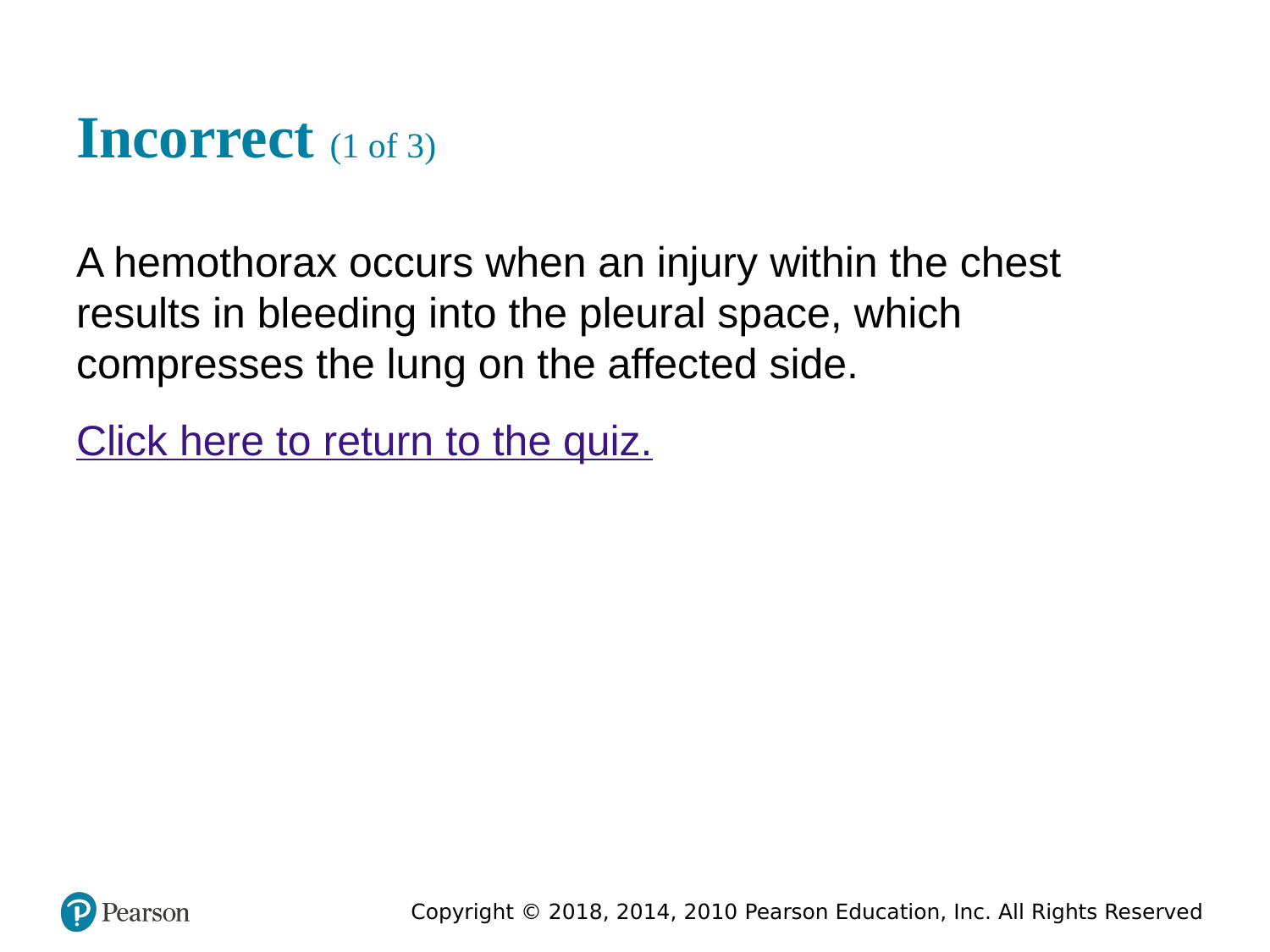

# Incorrect (1 of 3)
A hemothorax occurs when an injury within the chest results in bleeding into the pleural space, which compresses the lung on the affected side.
Click here to return to the quiz.